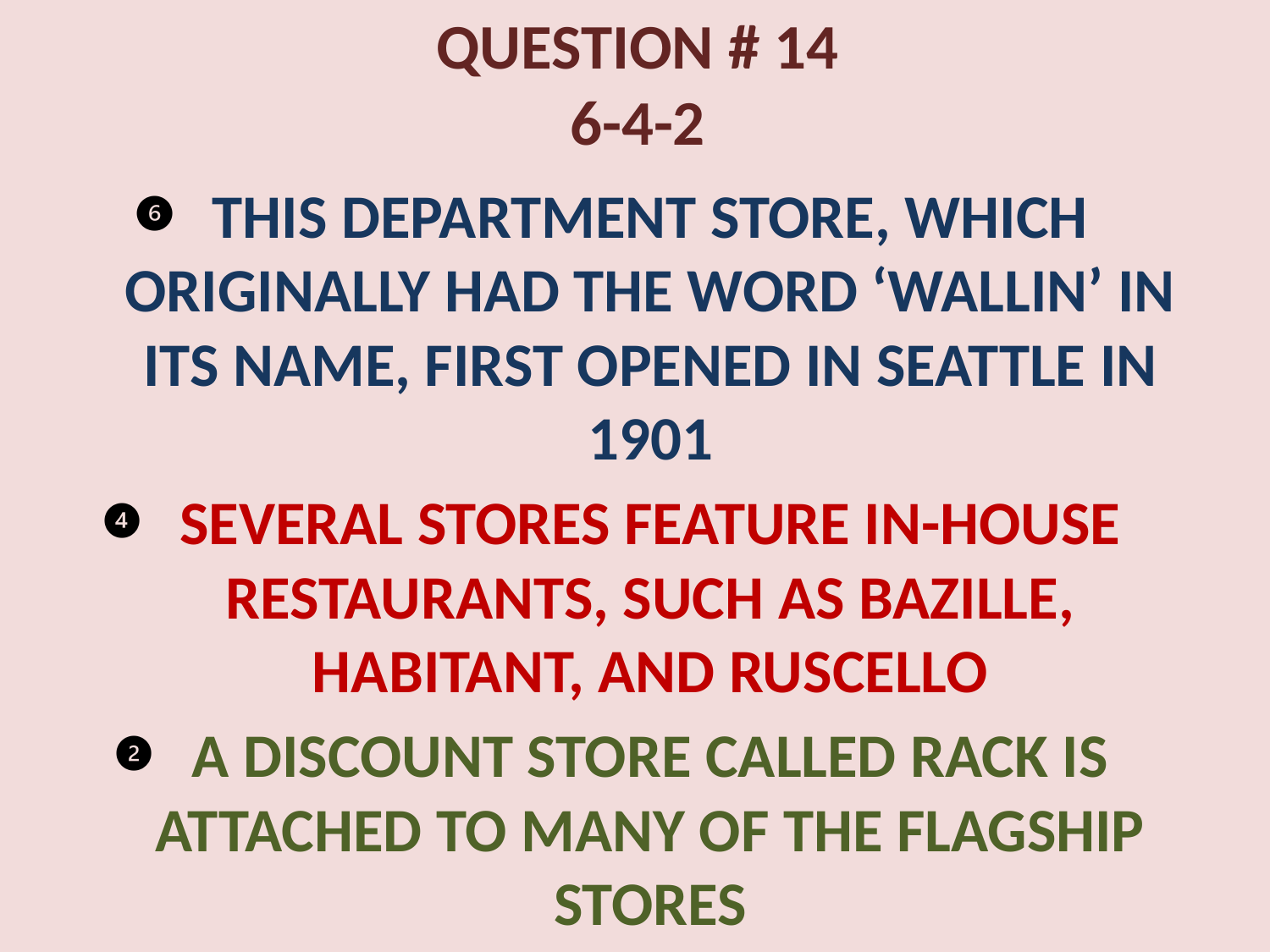

QUESTION # 14
6-4-2
THIS DEPARTMENT STORE, WHICH ORIGINALLY HAD THE WORD ‘WALLIN’ IN ITS NAME, FIRST OPENED IN SEATTLE IN 1901
SEVERAL STORES FEATURE IN-HOUSE RESTAURANTS, SUCH AS BAZILLE, HABITANT, AND RUSCELLO
A DISCOUNT STORE CALLED RACK IS ATTACHED TO MANY OF THE FLAGSHIP STORES